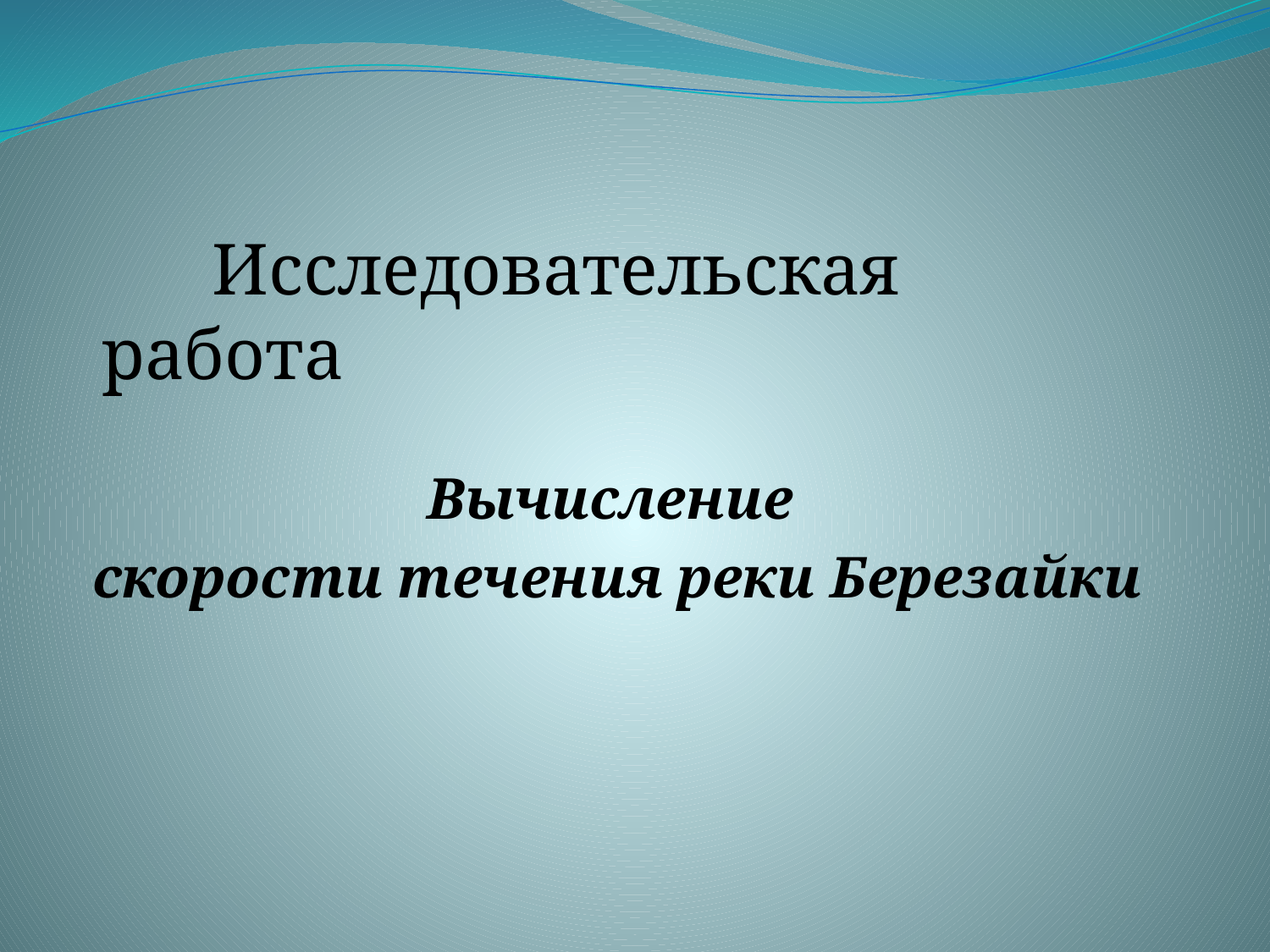

#
      Исследовательская работа

Вычисление
скорости течения реки Березайки